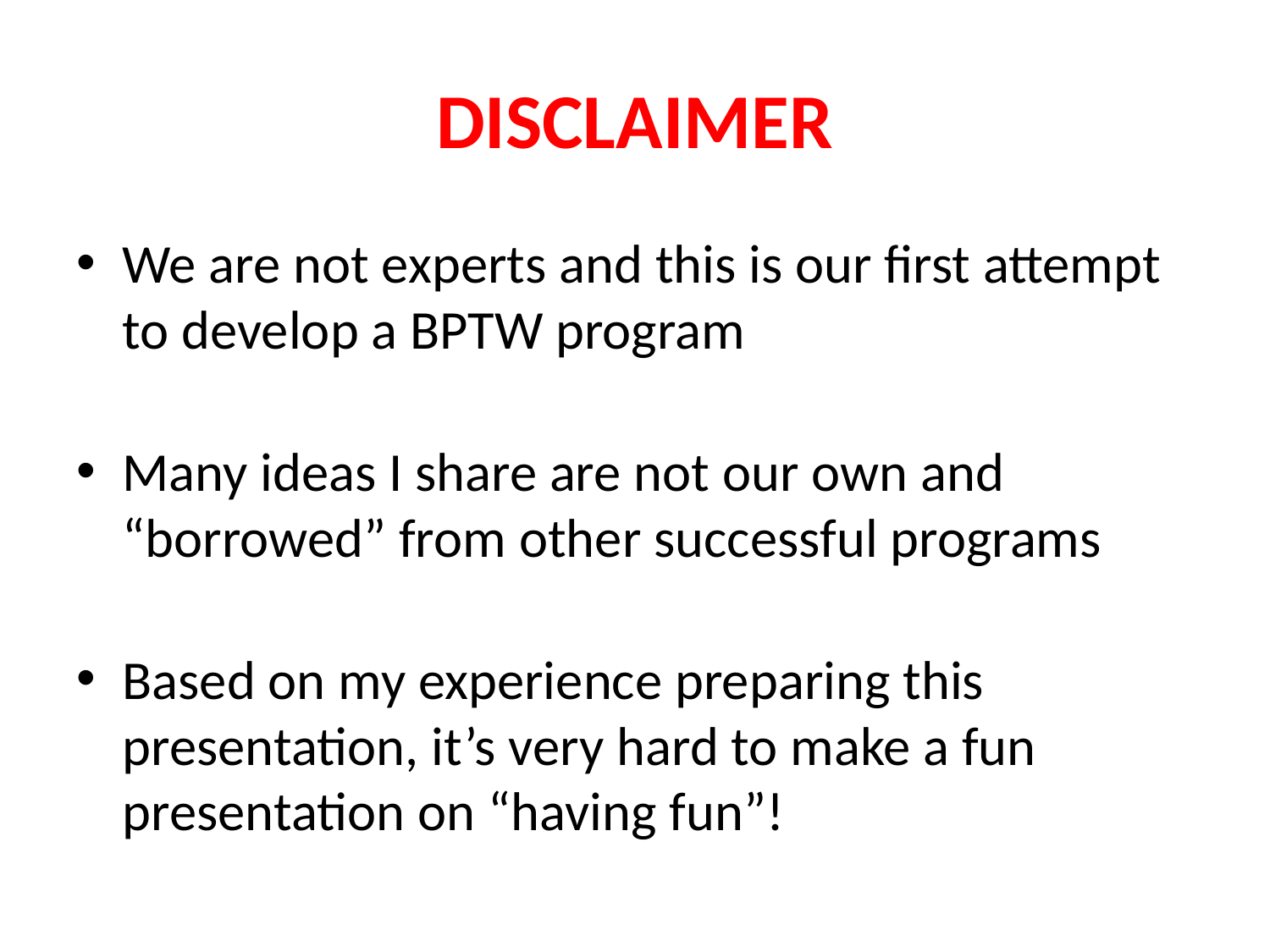

# DISCLAIMER
We are not experts and this is our first attempt to develop a BPTW program
Many ideas I share are not our own and “borrowed” from other successful programs
Based on my experience preparing this presentation, it’s very hard to make a fun presentation on “having fun”!